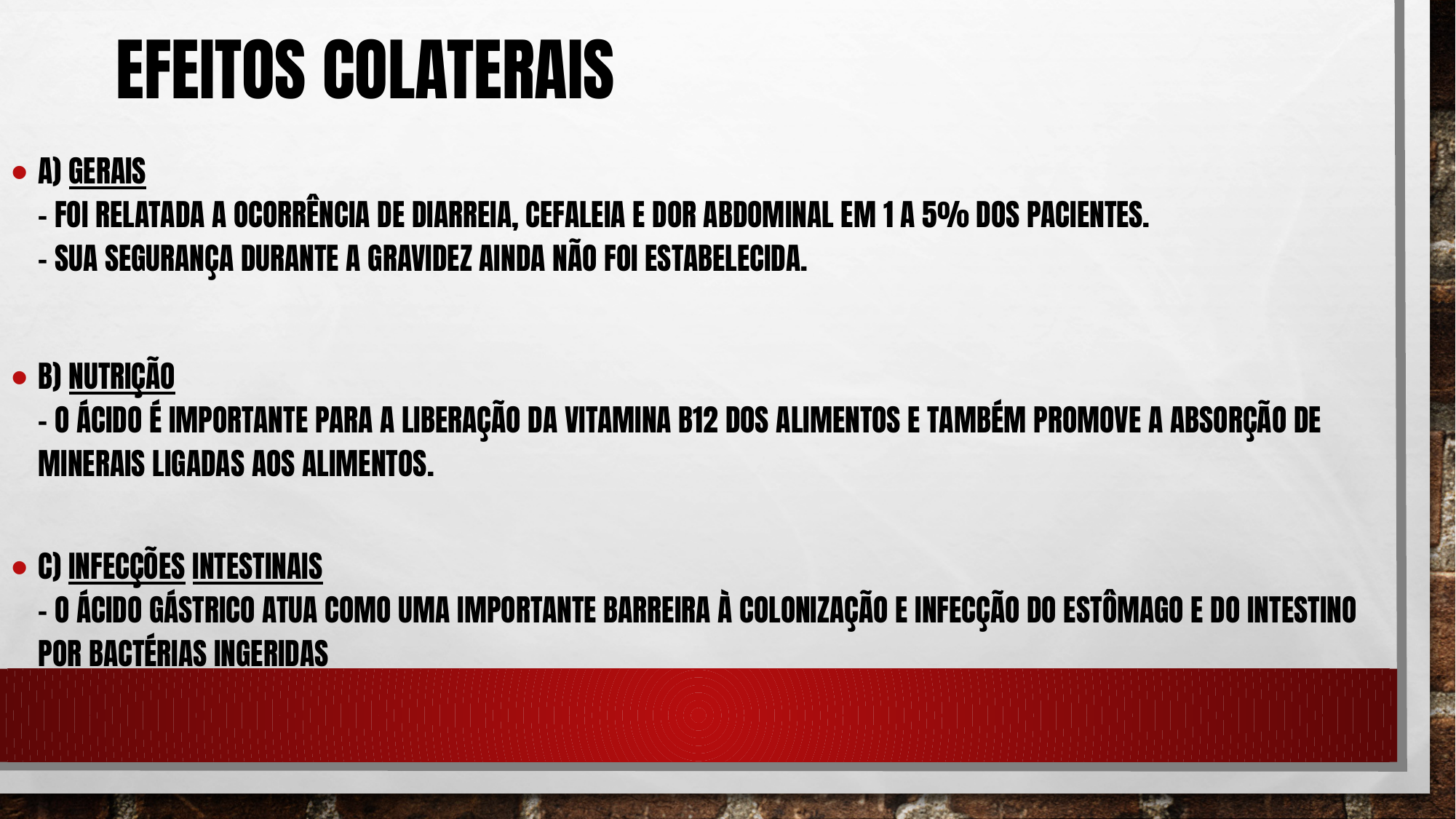

# Efeitos colaterais
A) gerais
- Foi relatada a ocorrência de diarreia, cefaleia e dor abdominal em 1 a 5% dos pacientes.
- Sua segurança durante a gravidez ainda não foi estabelecida.

B) nutrição
- O Ácido é importante para a liberação da vitamina B12 dos alimentos e também promove a absorção de minerais ligadas aos alimentos.
C) infecções intestinais
- O ácido gástrico atua como uma importante barreira à colonização e infecção do estômago e do intestino por bactérias ingeridas